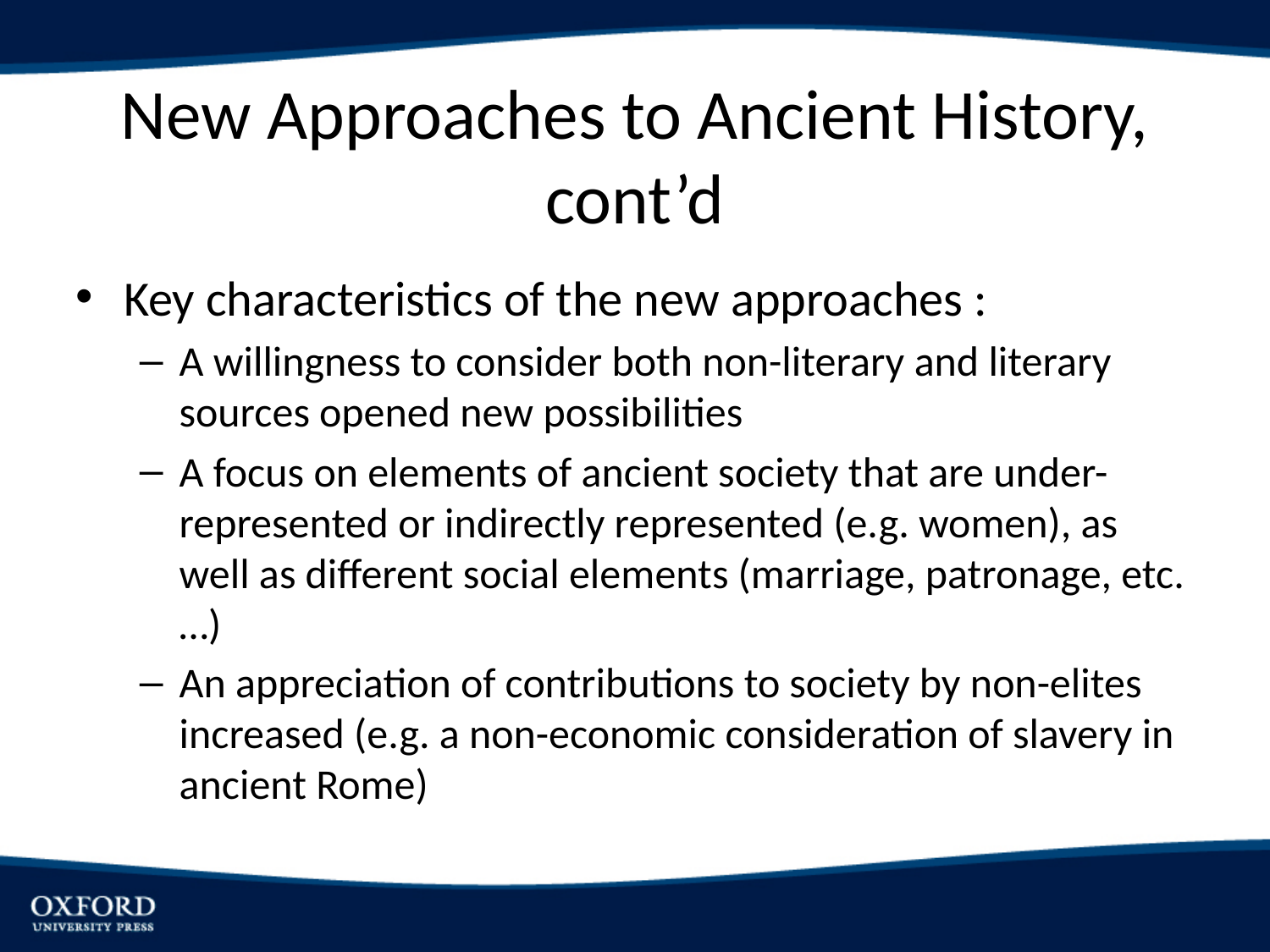

# New Approaches to Ancient History, cont’d
Key characteristics of the new approaches :
A willingness to consider both non-literary and literary sources opened new possibilities
A focus on elements of ancient society that are under-represented or indirectly represented (e.g. women), as well as different social elements (marriage, patronage, etc.…)
An appreciation of contributions to society by non-elites increased (e.g. a non-economic consideration of slavery in ancient Rome)